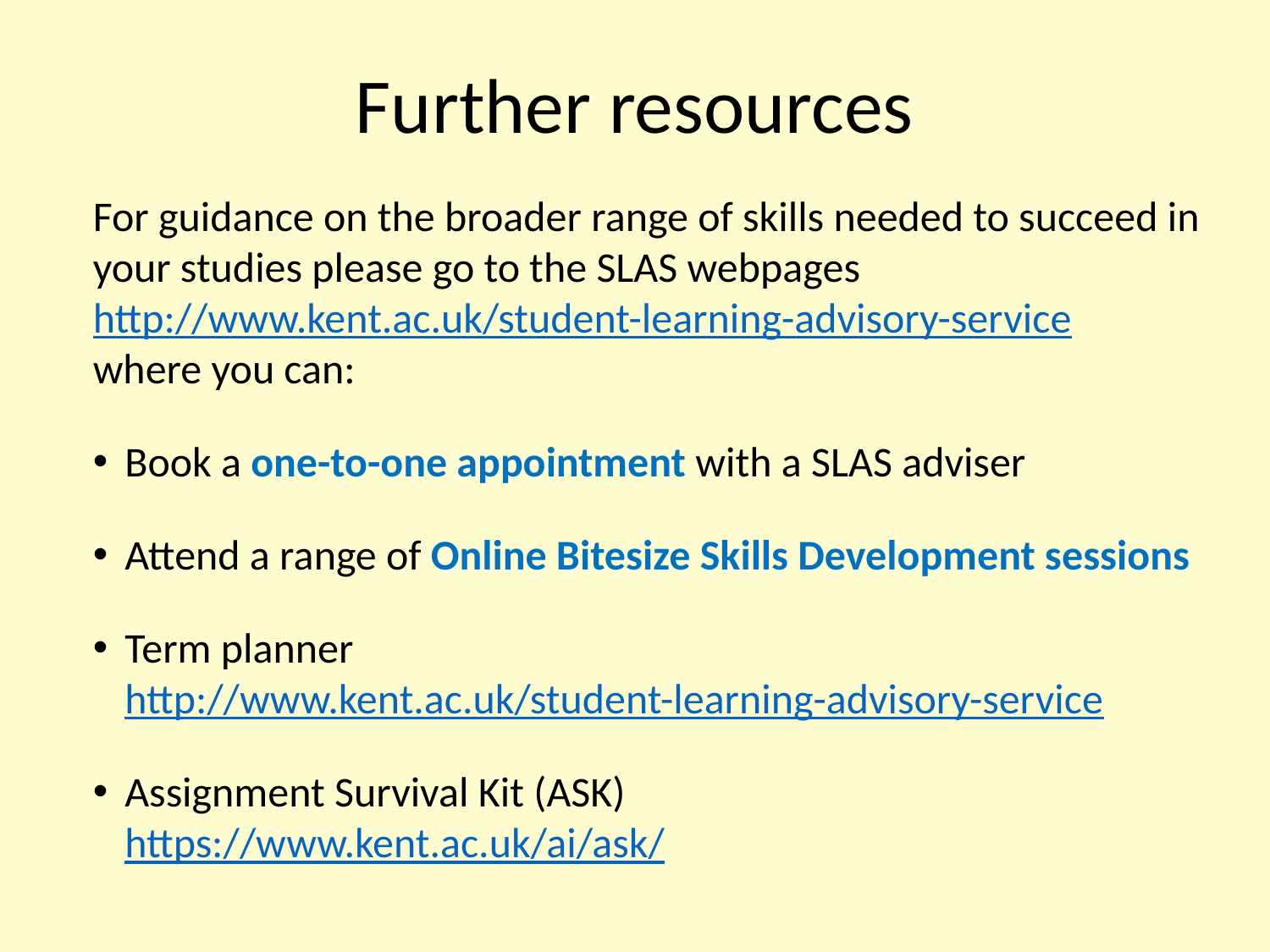

# Further resources
For guidance on the broader range of skills needed to succeed in your studies please go to the SLAS webpages http://www.kent.ac.uk/student-learning-advisory-service      where you can:
Book a one-to-one appointment with a SLAS adviser
Attend a range of Online Bitesize Skills Development sessions
Term planner                                         http://www.kent.ac.uk/student-learning-advisory-service
Assignment Survival Kit (ASK)               https://www.kent.ac.uk/ai/ask/